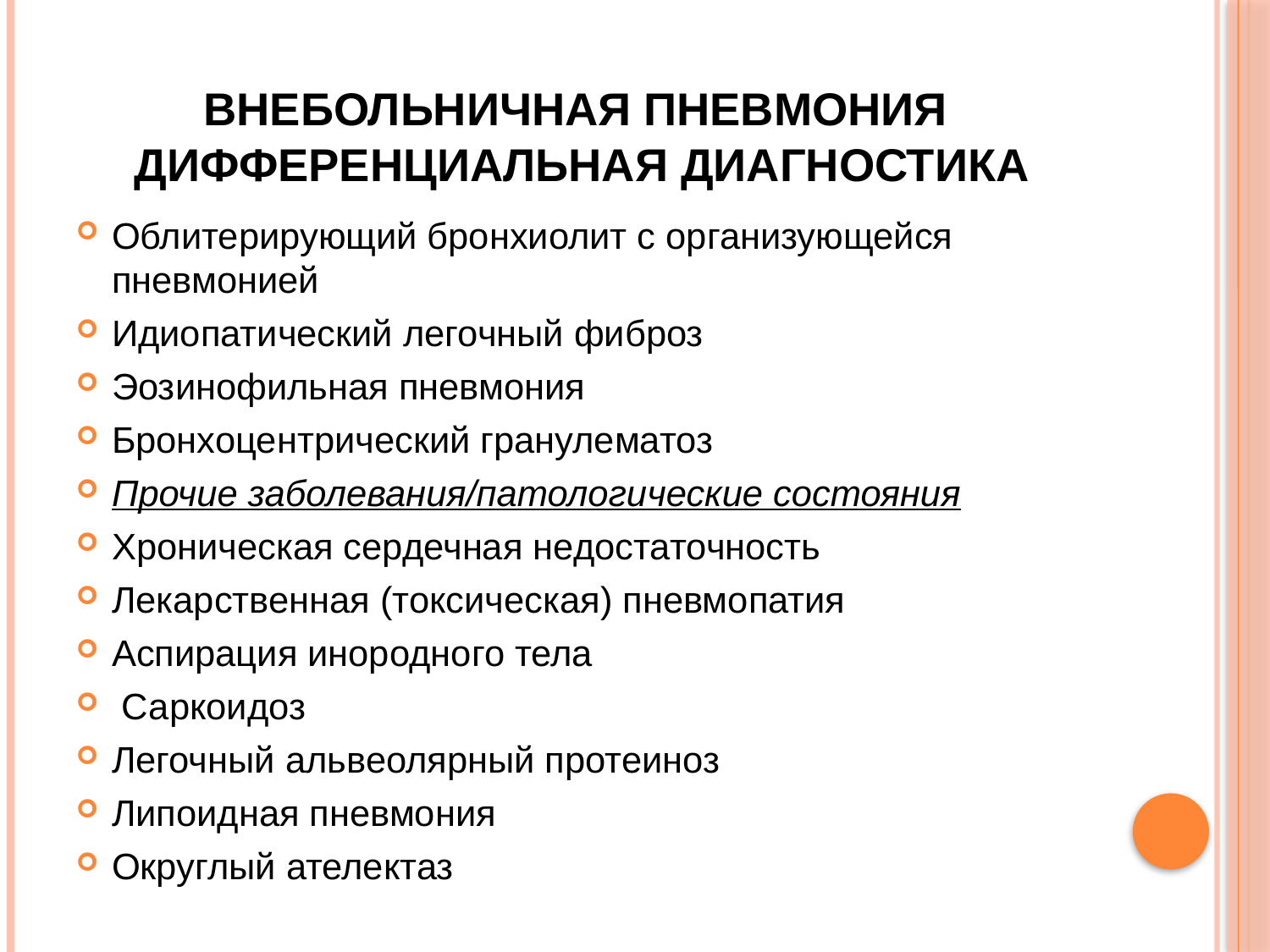

# Внебольничная пневмония дифференциальная диагностика
Облитерирующий бронхиолит с организующейся пневмонией
Идиопатический легочный фиброз
Эозинофильная пневмония
Бронхоцентрический гранулематоз
Прочие заболевания/патологические состояния
Хроническая сердечная недостаточность
Лекарственная (токсическая) пневмопатия
Аспирация инородного тела
 Саркоидоз
Легочный альвеолярный протеиноз
Липоидная пневмония
Округлый ателектаз